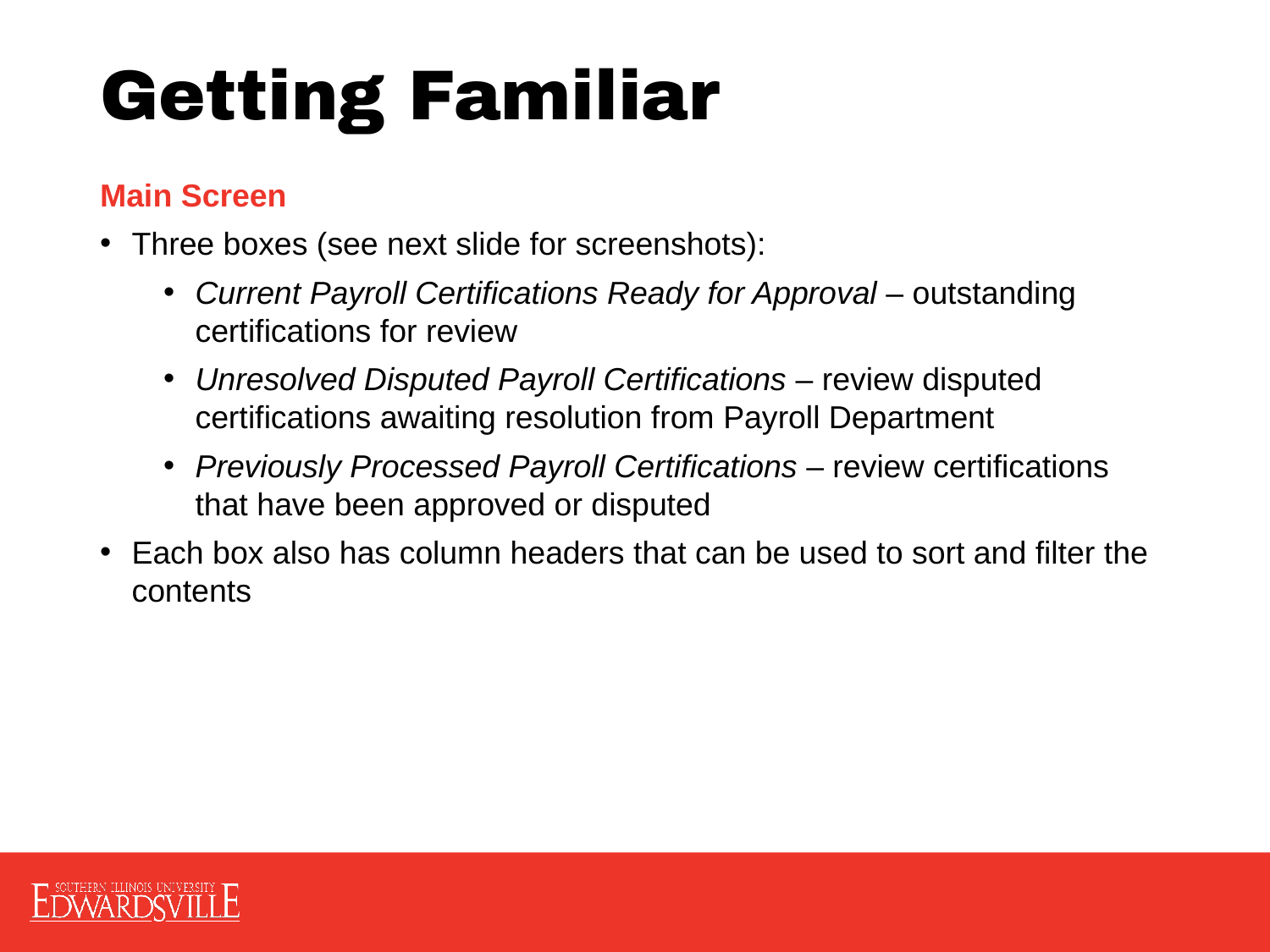

# Getting Familiar
Main Screen
Three boxes (see next slide for screenshots):
Current Payroll Certifications Ready for Approval – outstanding certifications for review
Unresolved Disputed Payroll Certifications – review disputed certifications awaiting resolution from Payroll Department
Previously Processed Payroll Certifications – review certifications that have been approved or disputed
Each box also has column headers that can be used to sort and filter the contents